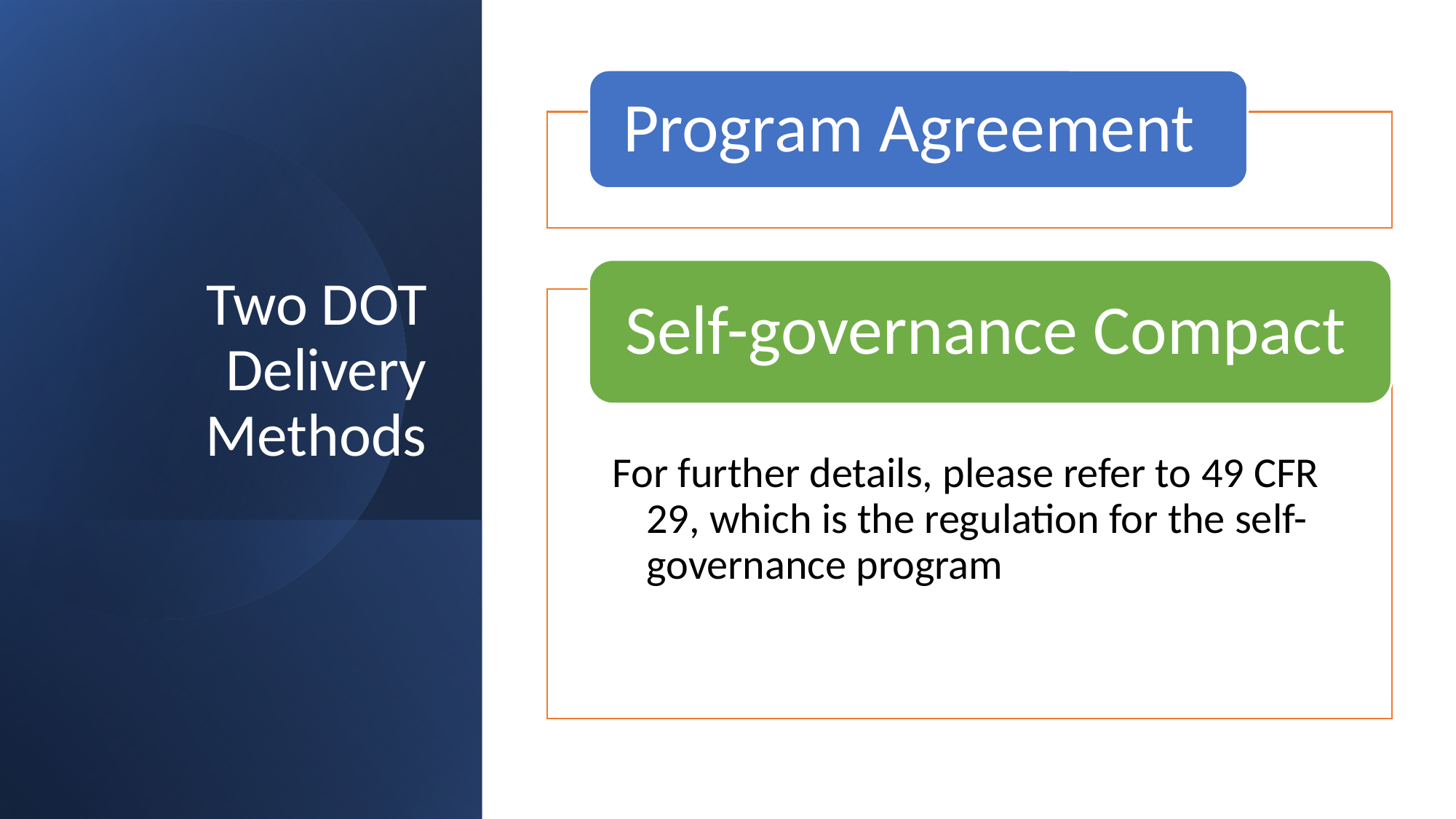

# Two DOT Delivery Methods

Program Agreement
For further details, please refer to 49 CFR 29, which is the regulation for the self-governance program
Self-governance Compact